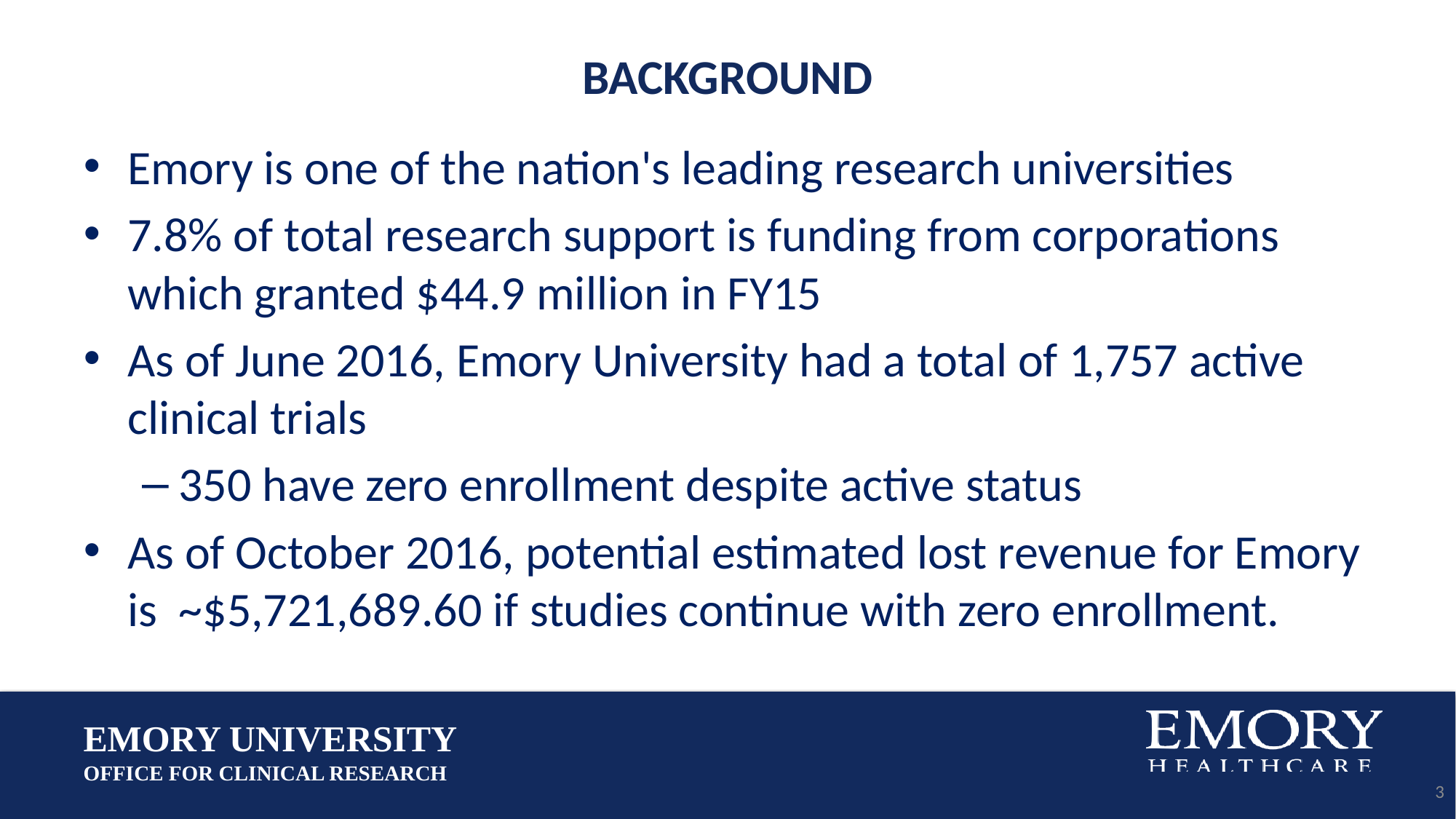

# Background
Emory is one of the nation's leading research universities
7.8% of total research support is funding from corporations which granted $44.9 million in FY15
As of June 2016, Emory University had a total of 1,757 active clinical trials
350 have zero enrollment despite active status
As of October 2016, potential estimated lost revenue for Emory is  ~$5,721,689.60 if studies continue with zero enrollment.

EMORY UNIVERSITY
OFFICE FOR CLINICAL RESEARCH
3